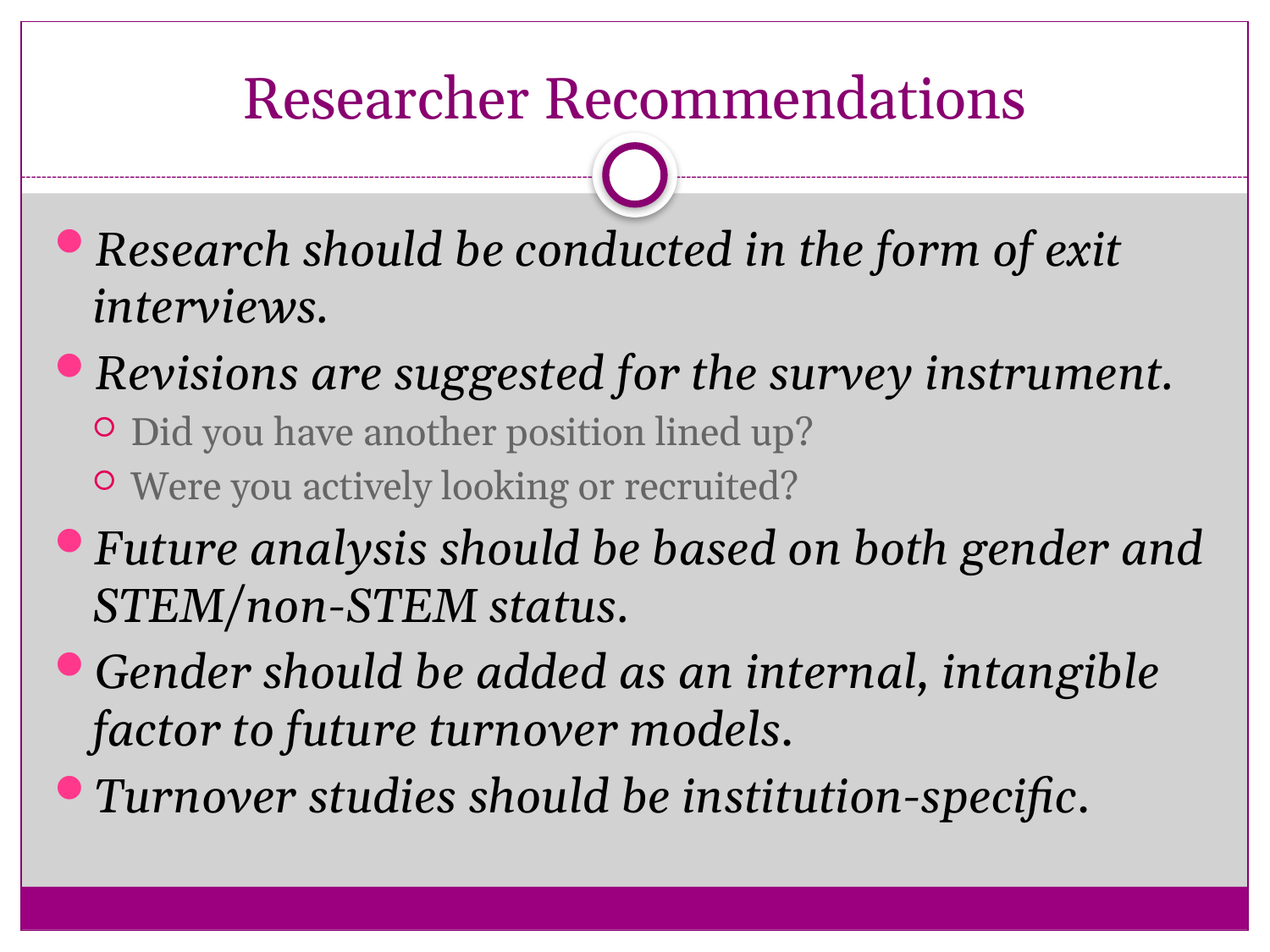

# Researcher Recommendations
Research should be conducted in the form of exit interviews.
Revisions are suggested for the survey instrument.
Did you have another position lined up?
Were you actively looking or recruited?
Future analysis should be based on both gender and STEM/non-STEM status.
Gender should be added as an internal, intangible factor to future turnover models.
Turnover studies should be institution-specific.